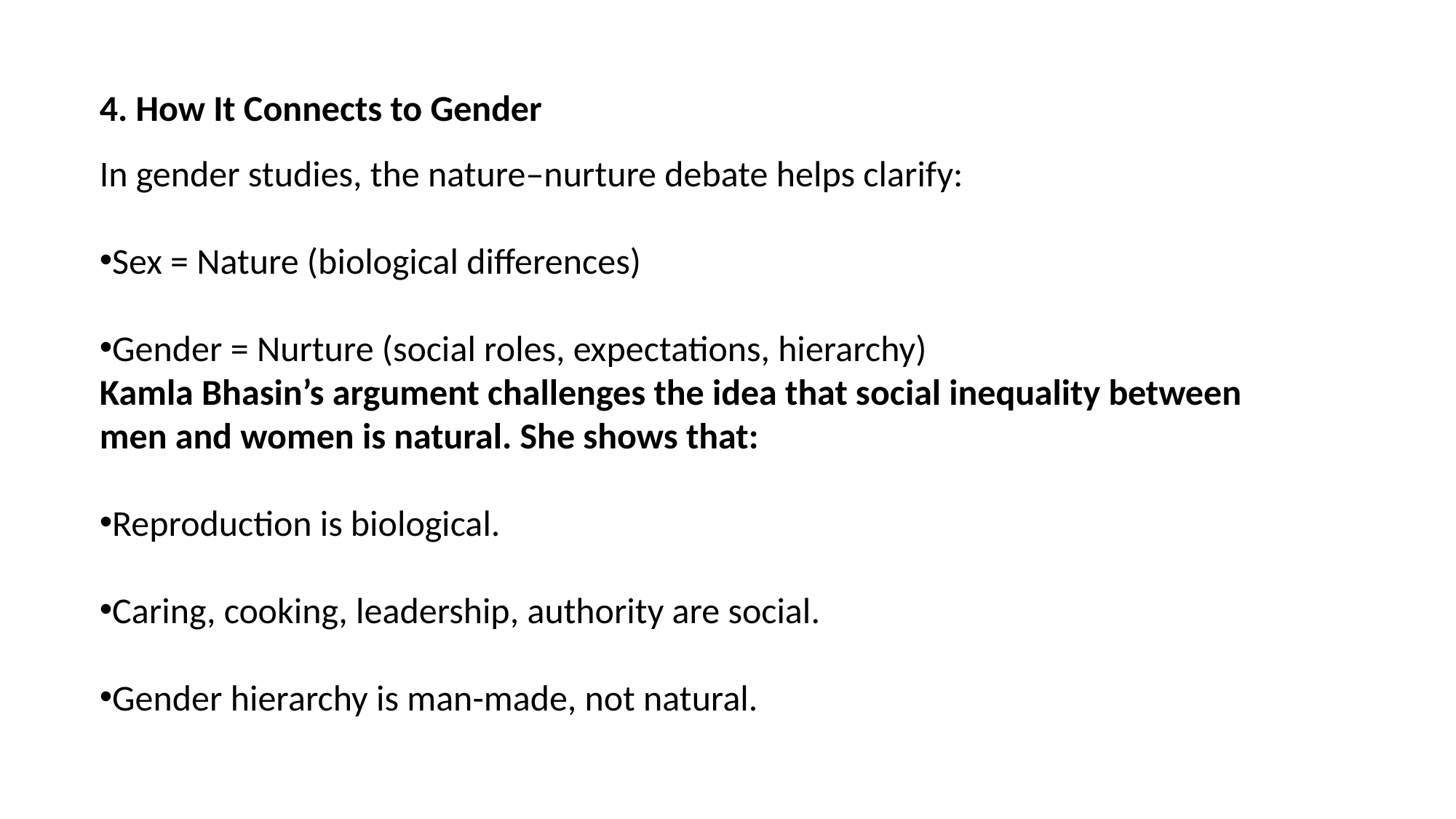

4. How It Connects to Gender
In gender studies, the nature–nurture debate helps clarify:

Sex = Nature (biological differences)

Gender = Nurture (social roles, expectations, hierarchy)
Kamla Bhasin’s argument challenges the idea that social inequality between men and women is natural. She shows that:

Reproduction is biological.

Caring, cooking, leadership, authority are social.

Gender hierarchy is man-made, not natural.